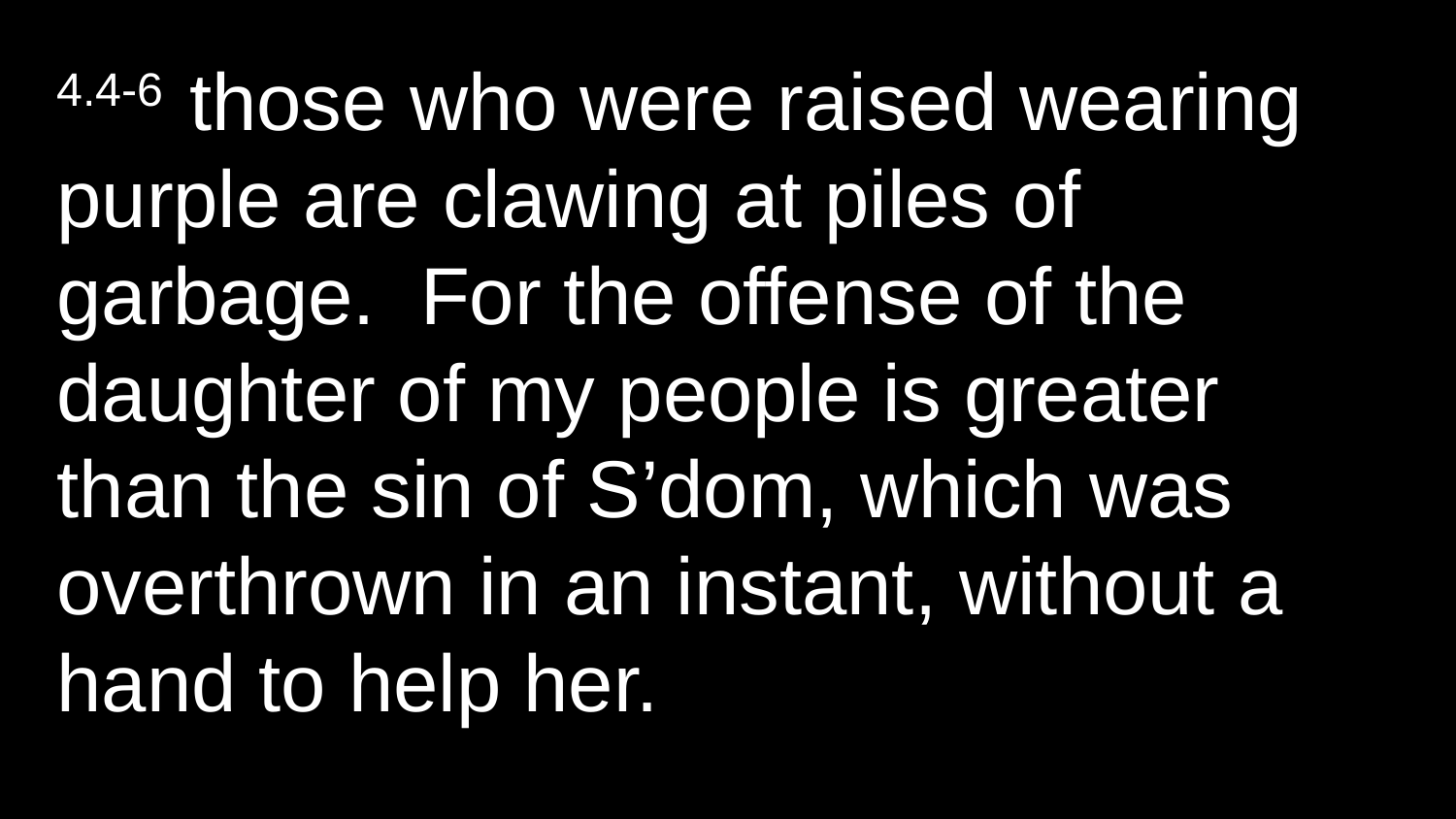

4.4-6  those who were raised wearing purple are clawing at piles of garbage.  For the offense of the daughter of my people is greater than the sin of S’dom, which was overthrown in an instant, without a hand to help her.